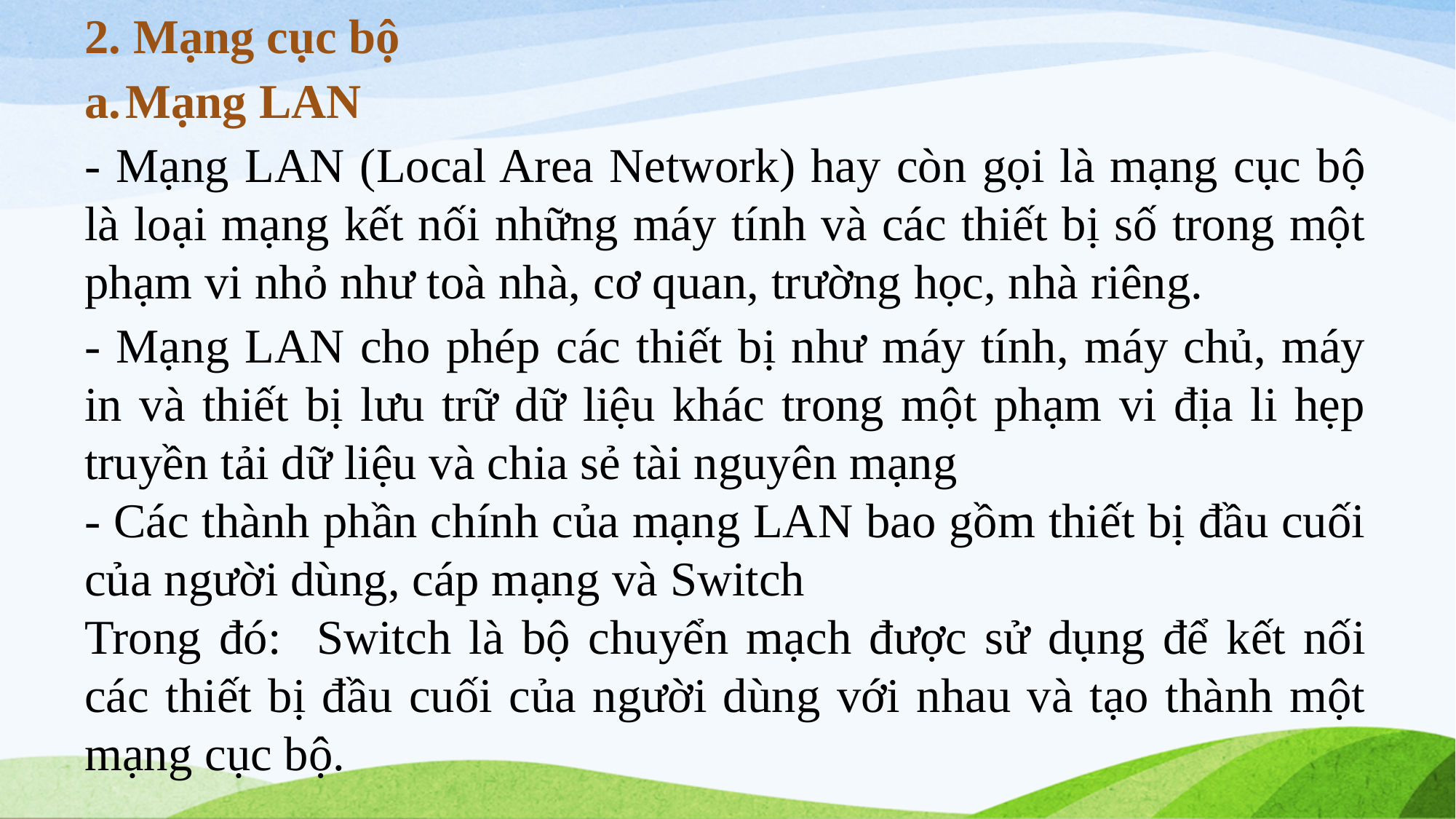

2. Mạng cục bộ
Mạng LAN
- Mạng LAN (Local Area Network) hay còn gọi là mạng cục bộ là loại mạng kết nối những máy tính và các thiết bị số trong một phạm vi nhỏ như toà nhà, cơ quan, trường học, nhà riêng.
- Mạng LAN cho phép các thiết bị như máy tính, máy chủ, máy in và thiết bị lưu trữ dữ liệu khác trong một phạm vi địa li hẹp truyền tải dữ liệu và chia sẻ tài nguyên mạng
- Các thành phần chính của mạng LAN bao gồm thiết bị đầu cuối của người dùng, cáp mạng và Switch
Trong đó:  Switch là bộ chuyển mạch được sử dụng để kết nối các thiết bị đầu cuối của người dùng với nhau và tạo thành một mạng cục bộ.